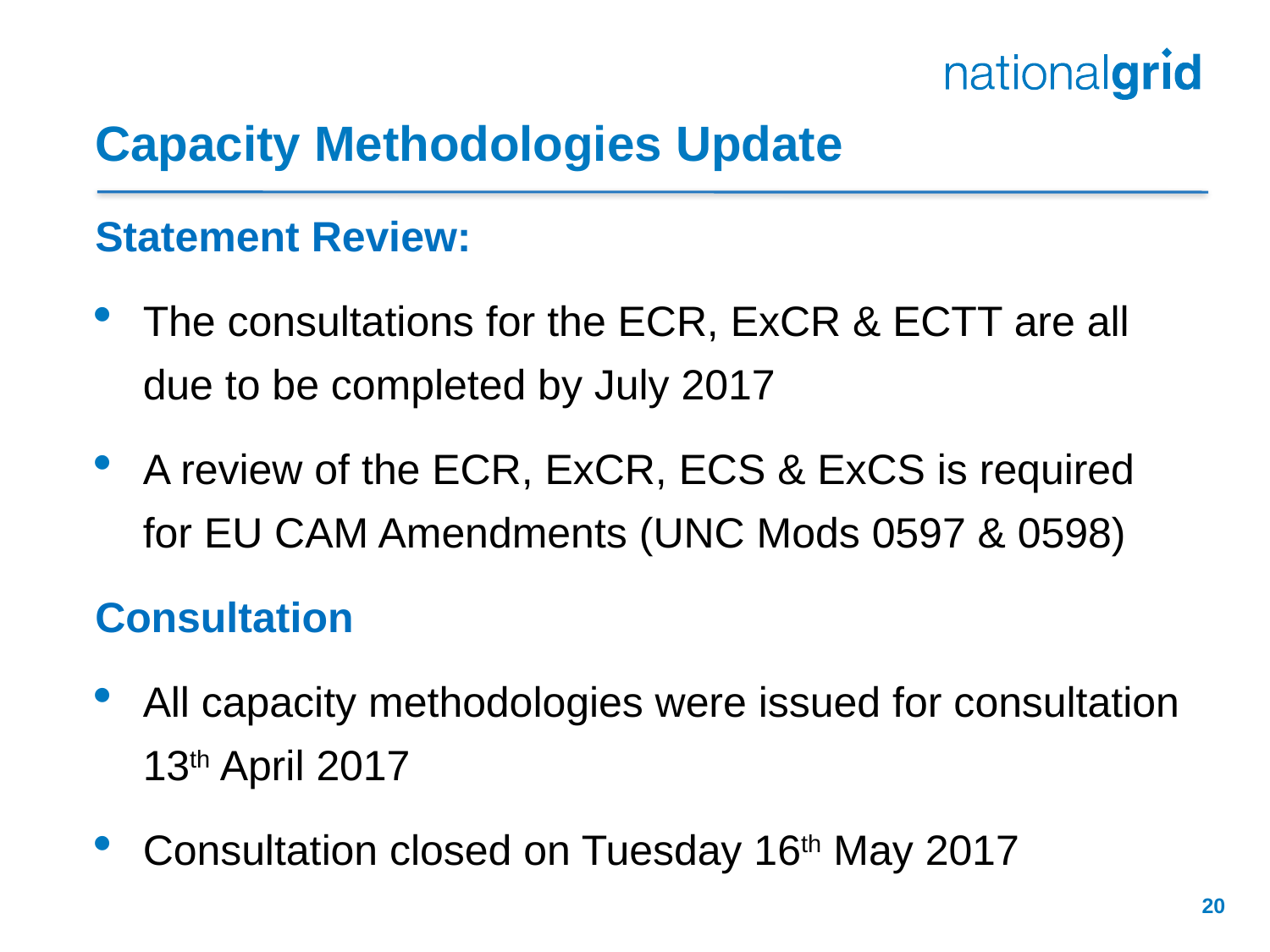

# Capacity Methodologies Update
Statement Review:
The consultations for the ECR, ExCR & ECTT are all due to be completed by July 2017
A review of the ECR, ExCR, ECS & ExCS is required for EU CAM Amendments (UNC Mods 0597 & 0598)
Consultation
All capacity methodologies were issued for consultation 13th April 2017
Consultation closed on Tuesday 16th May 2017

20